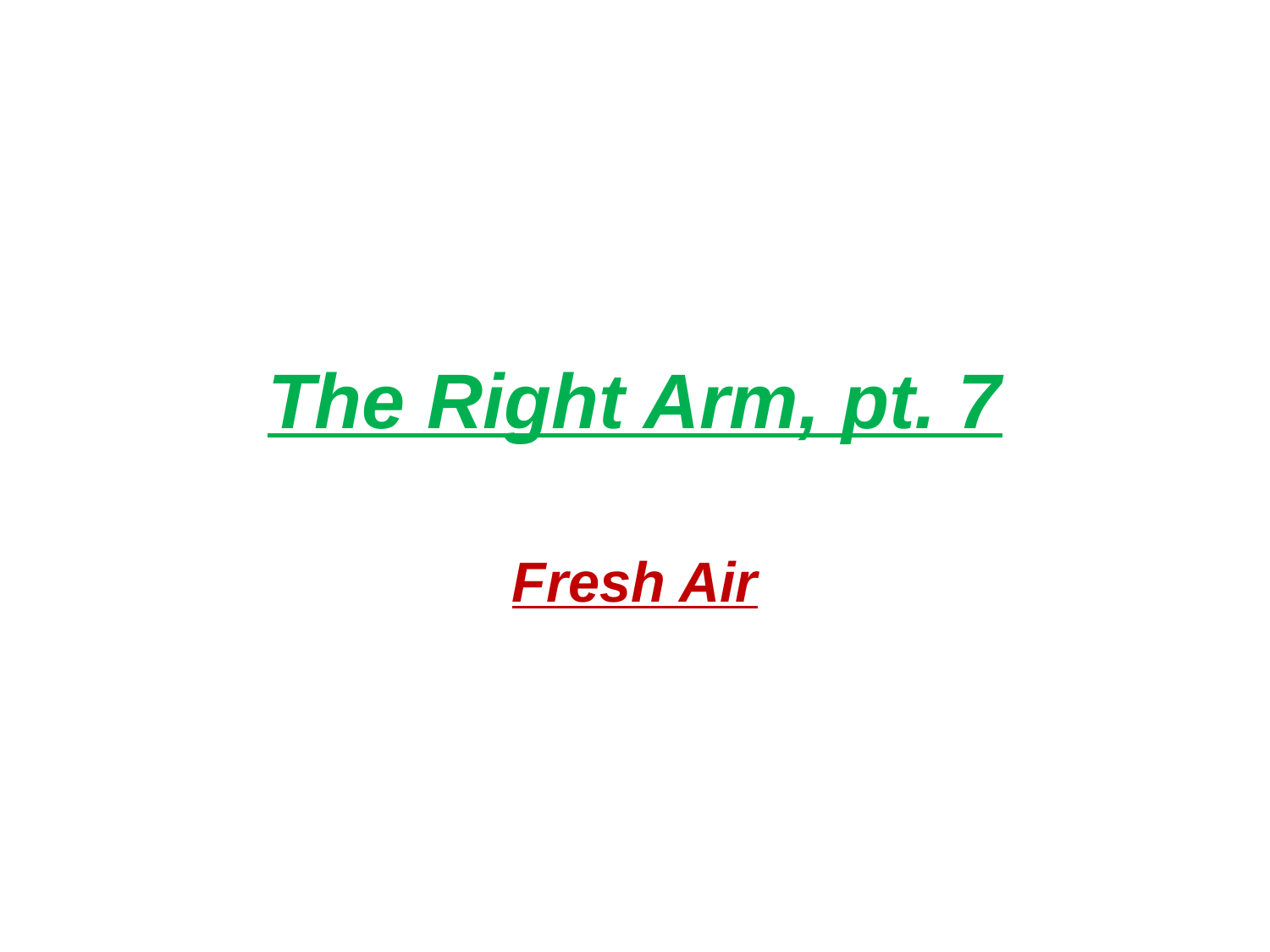

# The Right Arm, pt. 7
Fresh Air